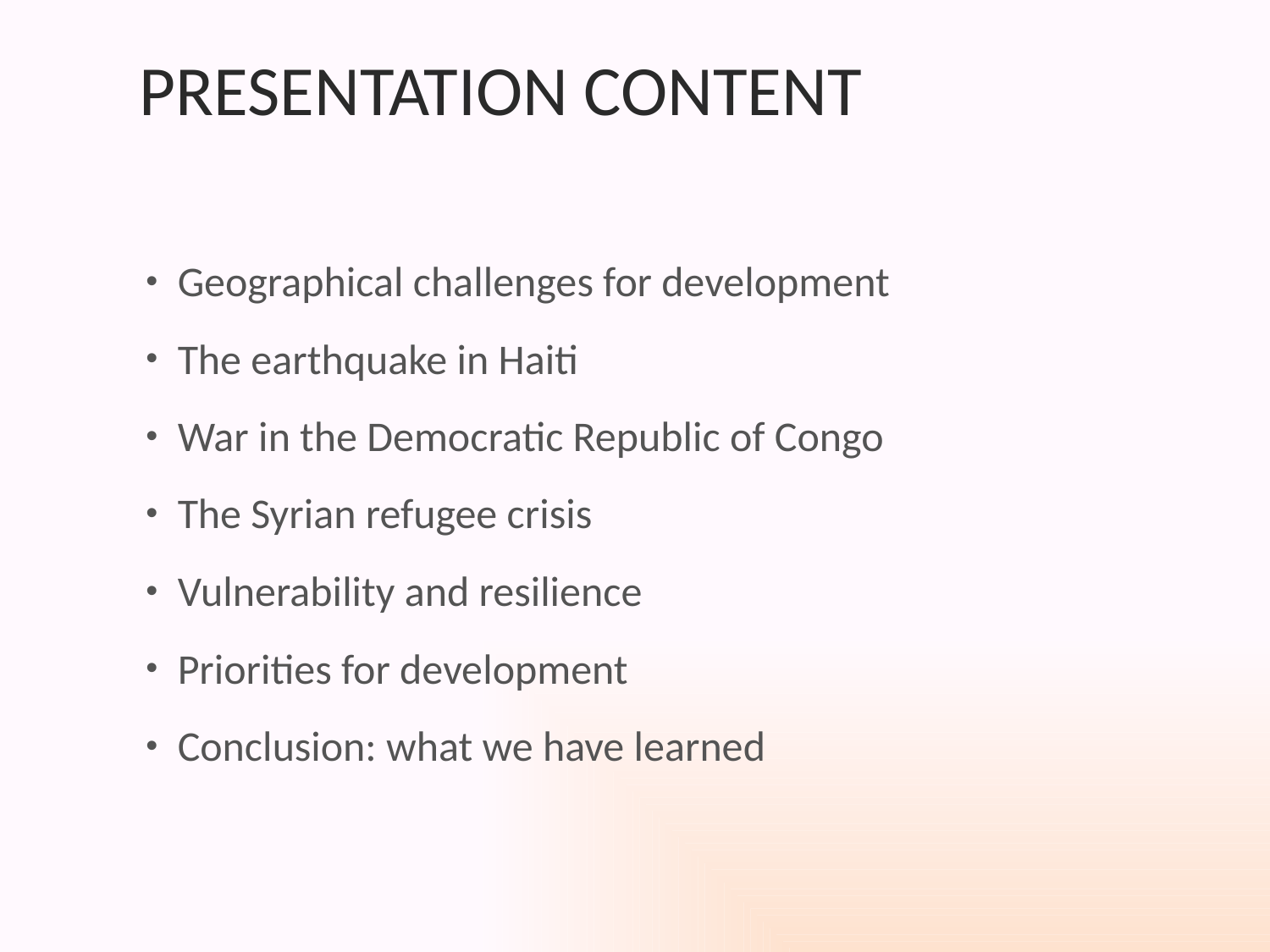

# Presentation Content
Geographical challenges for development
The earthquake in Haiti
War in the Democratic Republic of Congo
The Syrian refugee crisis
Vulnerability and resilience
Priorities for development
Conclusion: what we have learned